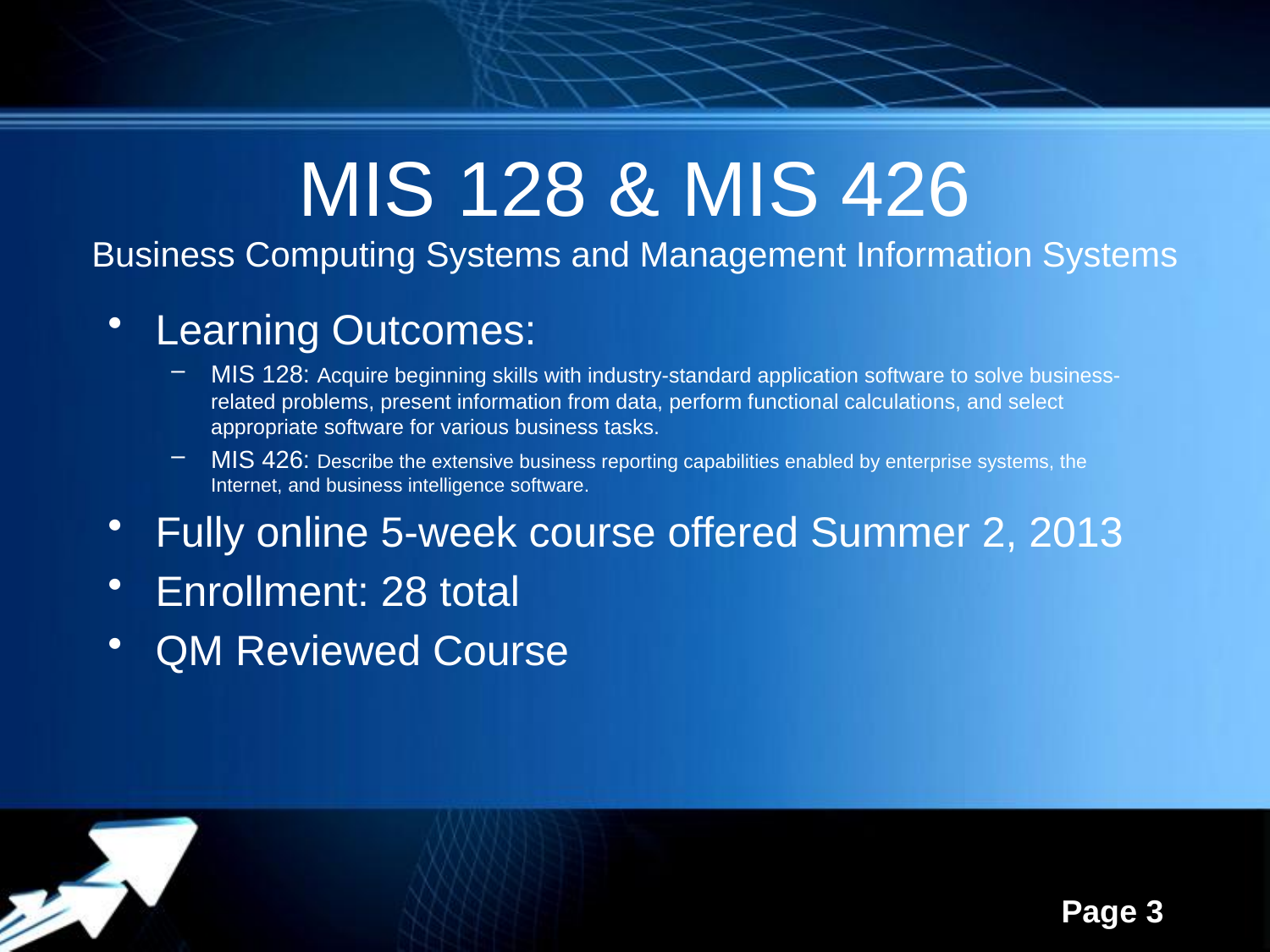

# MIS 128 & MIS 426 Business Computing Systems and Management Information Systems
Learning Outcomes:
MIS 128: Acquire beginning skills with industry-standard application software to solve business-related problems, present information from data, perform functional calculations, and select appropriate software for various business tasks.
MIS 426: Describe the extensive business reporting capabilities enabled by enterprise systems, the Internet, and business intelligence software.
Fully online 5-week course offered Summer 2, 2013
Enrollment: 28 total
QM Reviewed Course